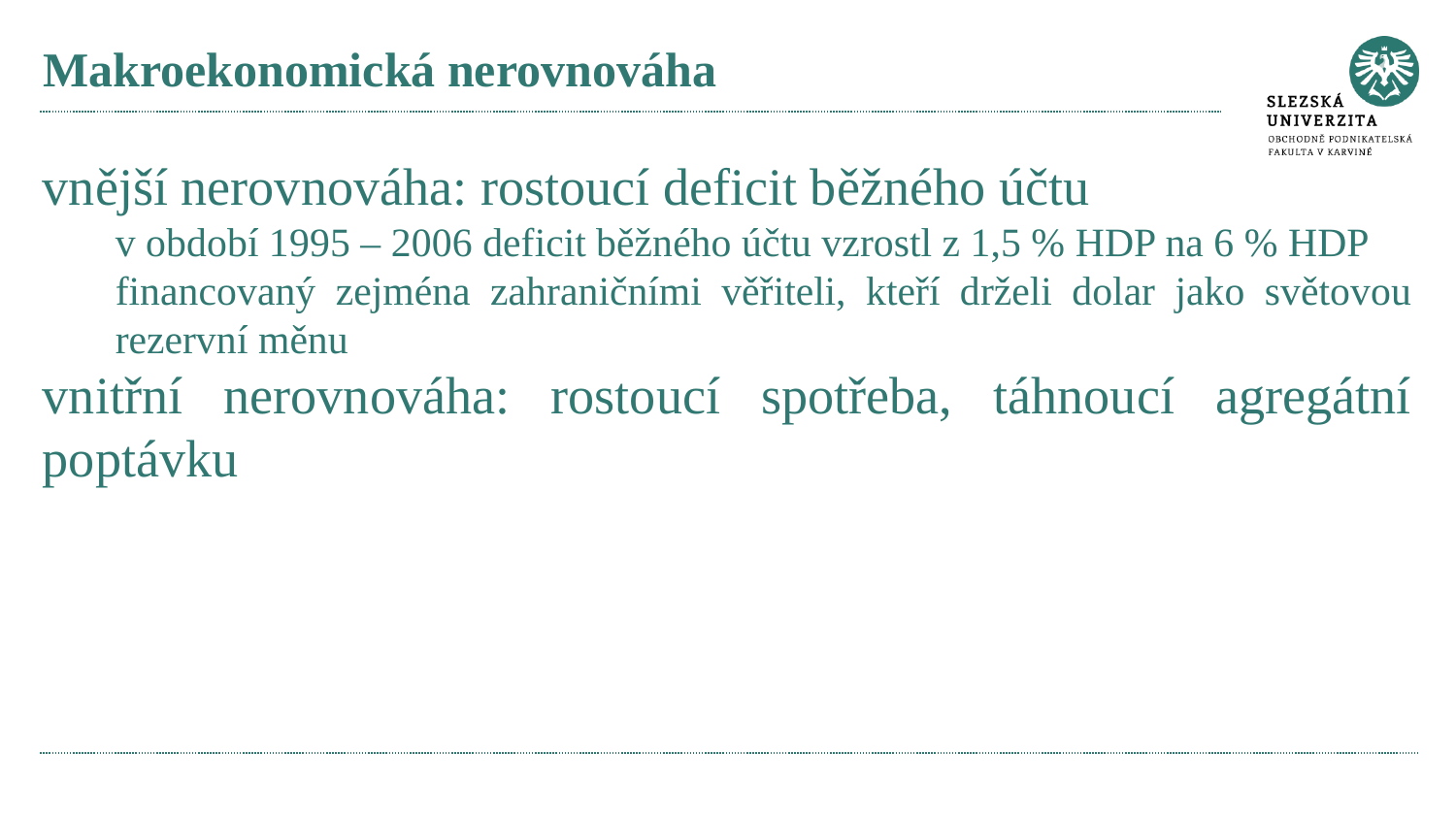

# Makroekonomická nerovnováha
vnější nerovnováha: rostoucí deficit běžného účtu
v období 1995 – 2006 deficit běžného účtu vzrostl z 1,5 % HDP na 6 % HDP
financovaný zejména zahraničními věřiteli, kteří drželi dolar jako světovou rezervní měnu
vnitřní nerovnováha: rostoucí spotřeba, táhnoucí agregátní poptávku